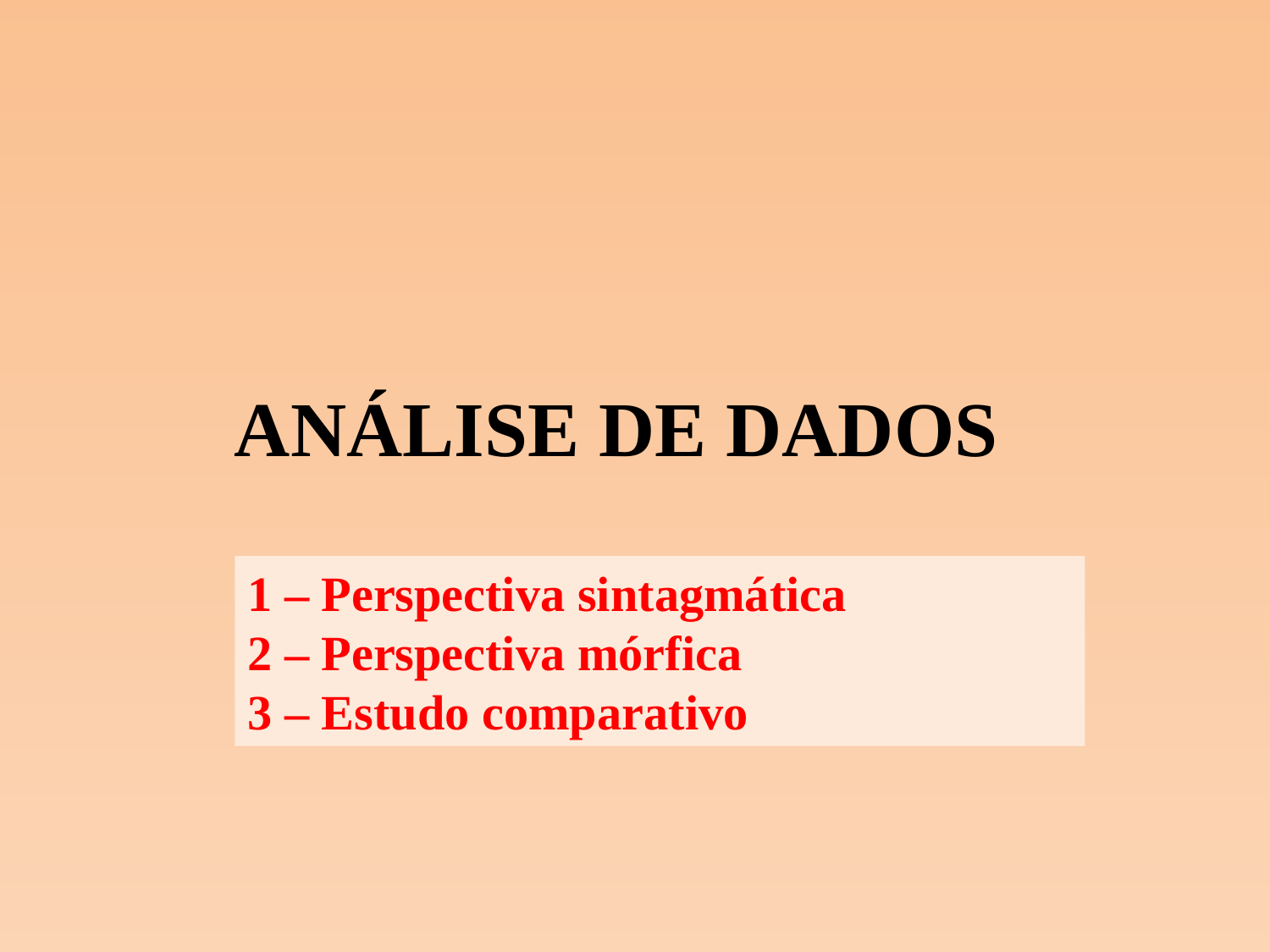

# ANÁLISE DE DADOS
1 – Perspectiva sintagmática
2 – Perspectiva mórfica
3 – Estudo comparativo